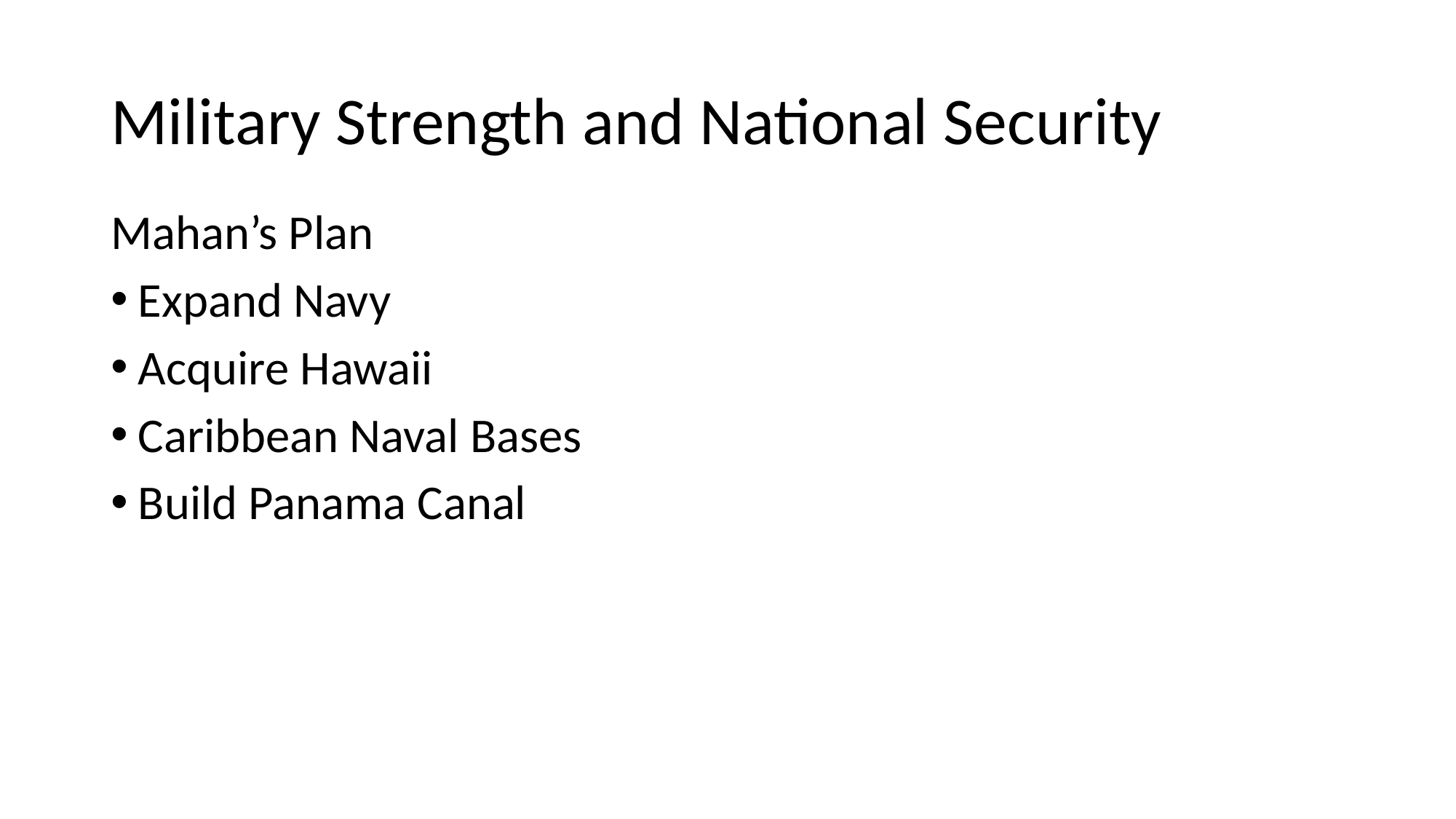

# Military Strength and National Security
Mahan’s Plan
Expand Navy
Acquire Hawaii
Caribbean Naval Bases
Build Panama Canal